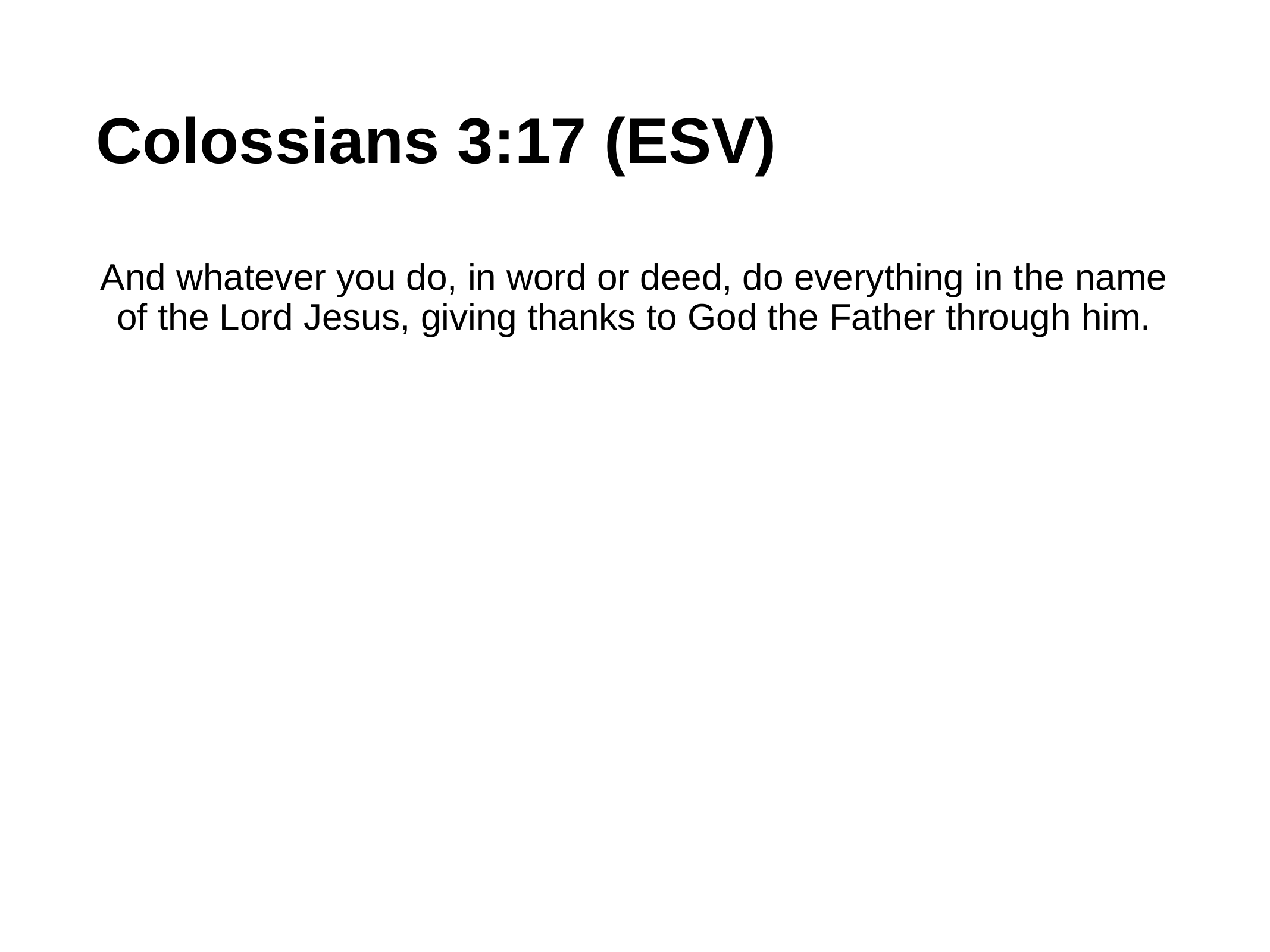

# Colossians 3:17 (ESV)
And whatever you do, in word or deed, do everything in the name of the Lord Jesus, giving thanks to God the Father through him.